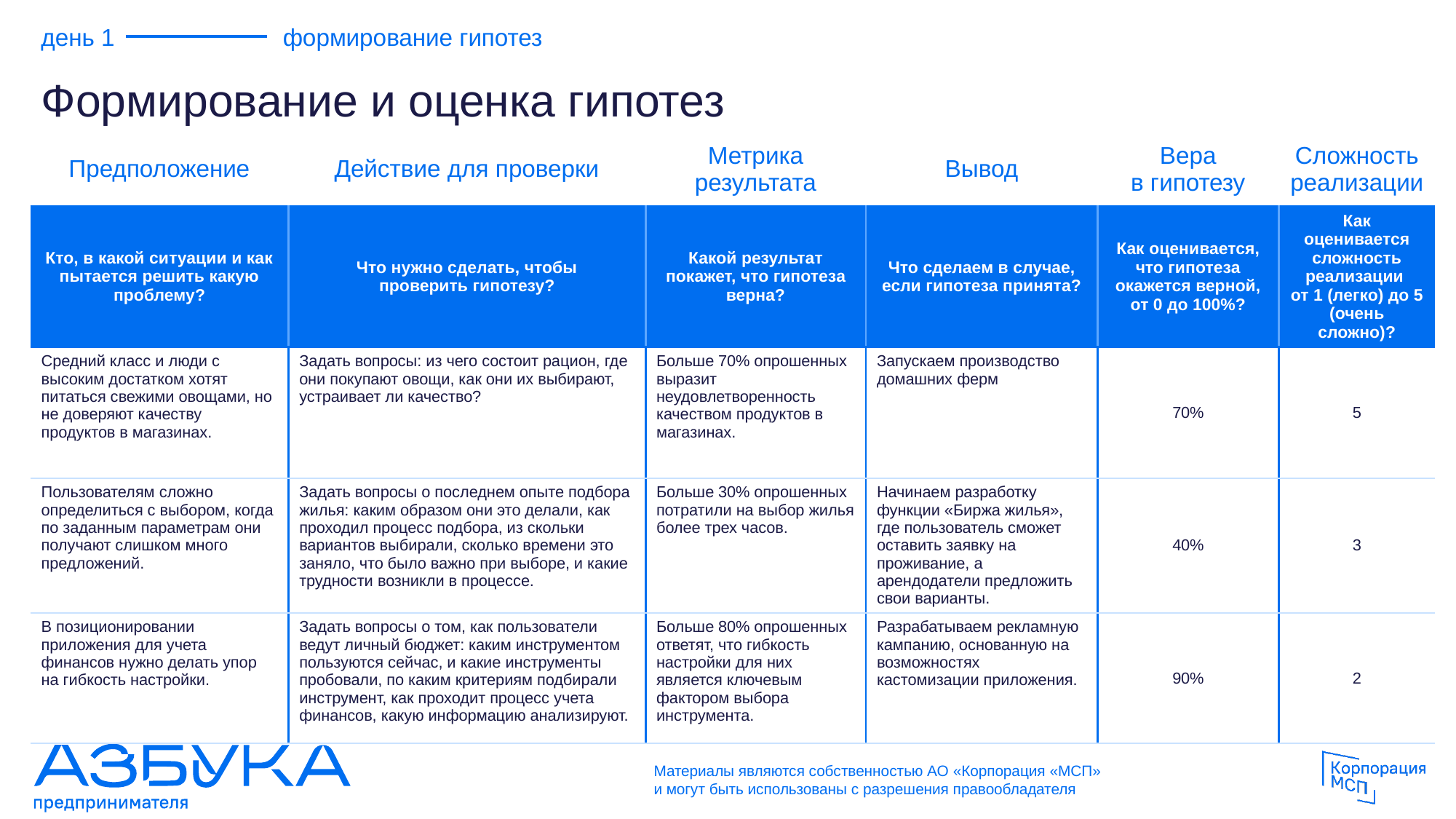

день 1                         формирование гипотез
# Формирование и оценка гипотез
| Предположение | Действие для проверки | Метрика результата | Вывод | Вера в гипотезу | Сложность реализации |
| --- | --- | --- | --- | --- | --- |
| Кто, в какой ситуации и как пытается решить какую проблему? | Что нужно сделать, чтобы проверить гипотезу? | Какой результат покажет, что гипотеза верна? | Что сделаем в случае, если гипотеза принята? | Как оценивается, что гипотеза окажется верной, от 0 до 100%? | Как оценивается сложность реализации от 1 (легко) до 5 (очень сложно)? |
| Средний класс и люди с высоким достатком хотят питаться свежими овощами, но не доверяют качеству продуктов в магазинах. | Задать вопросы: из чего состоит рацион, где они покупают овощи, как они их выбирают, устраивает ли качество? | Больше 70% опрошенных выразит неудовлетворенность качеством продуктов в магазинах. | Запускаем производство домашних ферм | 70% | 5 |
| Пользователям сложно определиться с выбором, когда по заданным параметрам они получают слишком много предложений. | Задать вопросы о последнем опыте подбора жилья: каким образом они это делали, как проходил процесс подбора, из скольки вариантов выбирали, сколько времени это заняло, что было важно при выборе, и какие трудности возникли в процессе. | Больше 30% опрошенных потратили на выбор жилья более трех часов. | Начинаем разработку функции «Биржа жилья», где пользователь сможет оставить заявку на проживание, а арендодатели предложить свои варианты. | 40% | 3 |
| В позиционировании приложения для учета финансов нужно делать упор на гибкость настройки. | Задать вопросы о том, как пользователи ведут личный бюджет: каким инструментом пользуются сейчас, и какие инструменты пробовали, по каким критериям подбирали инструмент, как проходит процесс учета финансов, какую информацию анализируют. | Больше 80% опрошенных ответят, что гибкость настройки для них является ключевым фактором выбора инструмента. | Разрабатываем рекламную кампанию, основанную на возможностях кастомизации приложения. | 90% | 2 |